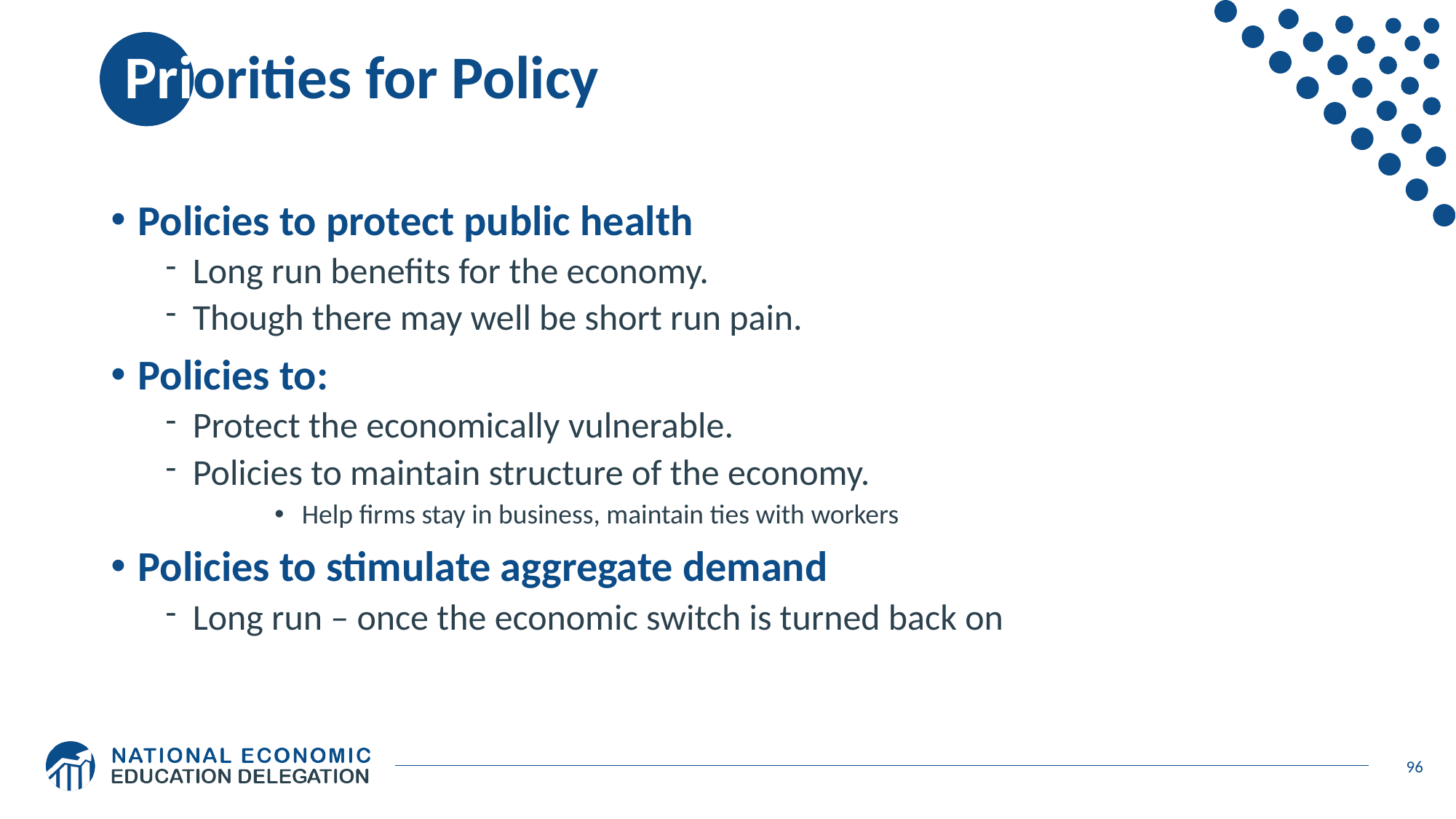

# Priorities for Policy
Policies to protect public health
Long run benefits for the economy.
Though there may well be short run pain.
Policies to:
Protect the economically vulnerable.
Policies to maintain structure of the economy.
Help firms stay in business, maintain ties with workers
Policies to stimulate aggregate demand
Long run – once the economic switch is turned back on
96